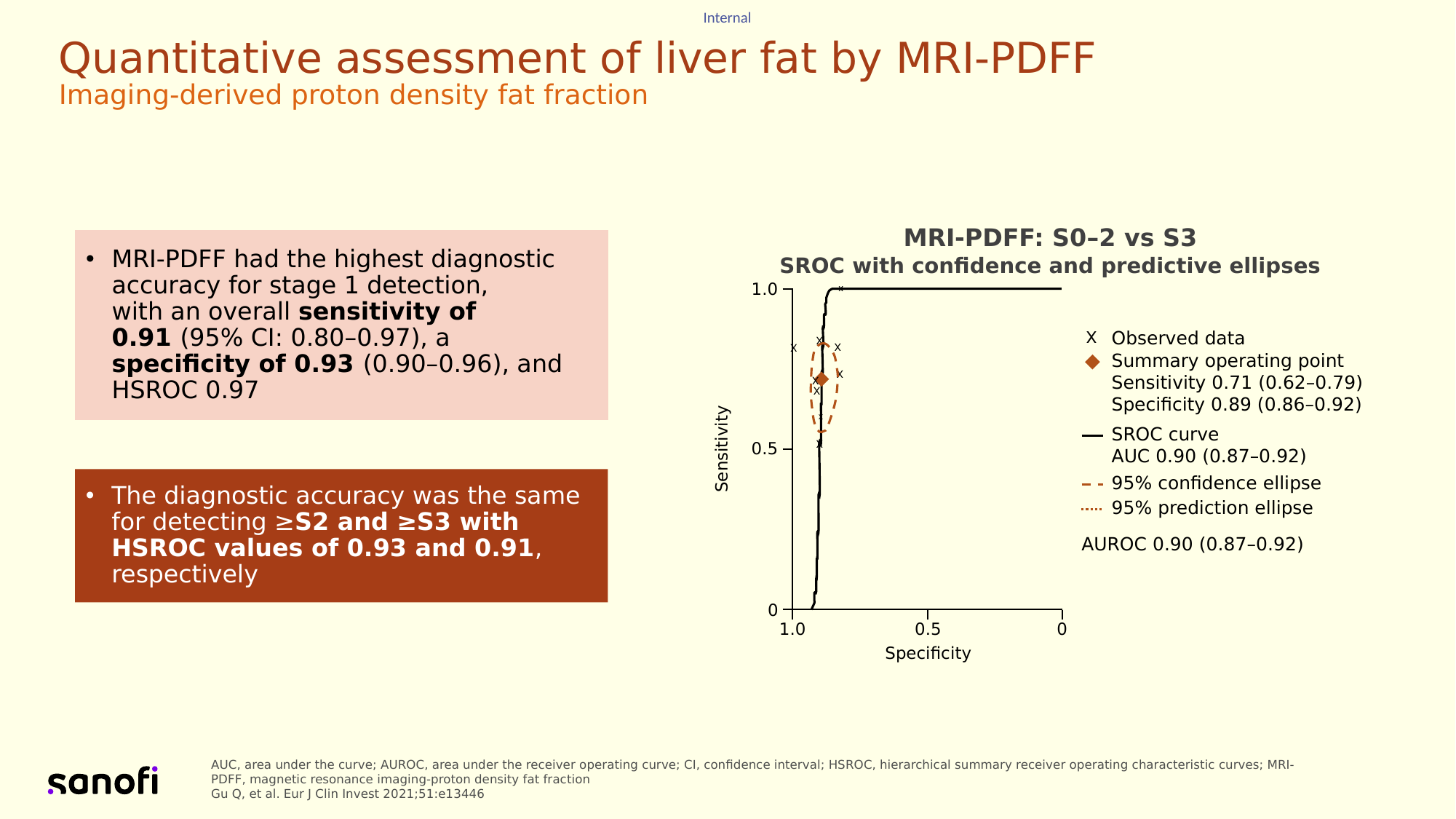

# Quantitative assessment of liver fat by MRI-PDFF Imaging-derived proton density fat fraction
MRI-PDFF: S0–2 vs S3
SROC with confidence and predictive ellipses
MRI-PDFF had the highest diagnostic accuracy for stage 1 detection,
with an overall sensitivity of
0.91 (95% CI: 0.80–0.97), a specificity of 0.93 (0.90–0.96), and HSROC 0.97
1.0
0.5
Sensitivity
0
1.0
0.5
0
Specificity

x
x
x
x
x
x
x

x
x
x
x
Observed data
Summary operating point
Sensitivity 0.71 (0.62–0.79)
Specificity 0.89 (0.86–0.92)
SROC curve
AUC 0.90 (0.87–0.92)
95% confidence ellipse

95% prediction ellipse
AUROC 0.90 (0.87–0.92)

The diagnostic accuracy was the same for detecting ≥S2 and ≥S3 with HSROC values ​​of 0.93 and 0.91, respectively
AUC, area under the curve; AUROC, area under the receiver operating curve; CI, confidence interval; HSROC, hierarchical summary receiver operating characteristic curves; MRI-PDFF, magnetic resonance imaging-proton density fat fraction
Gu Q, et al. Eur J Clin Invest 2021;51:e13446